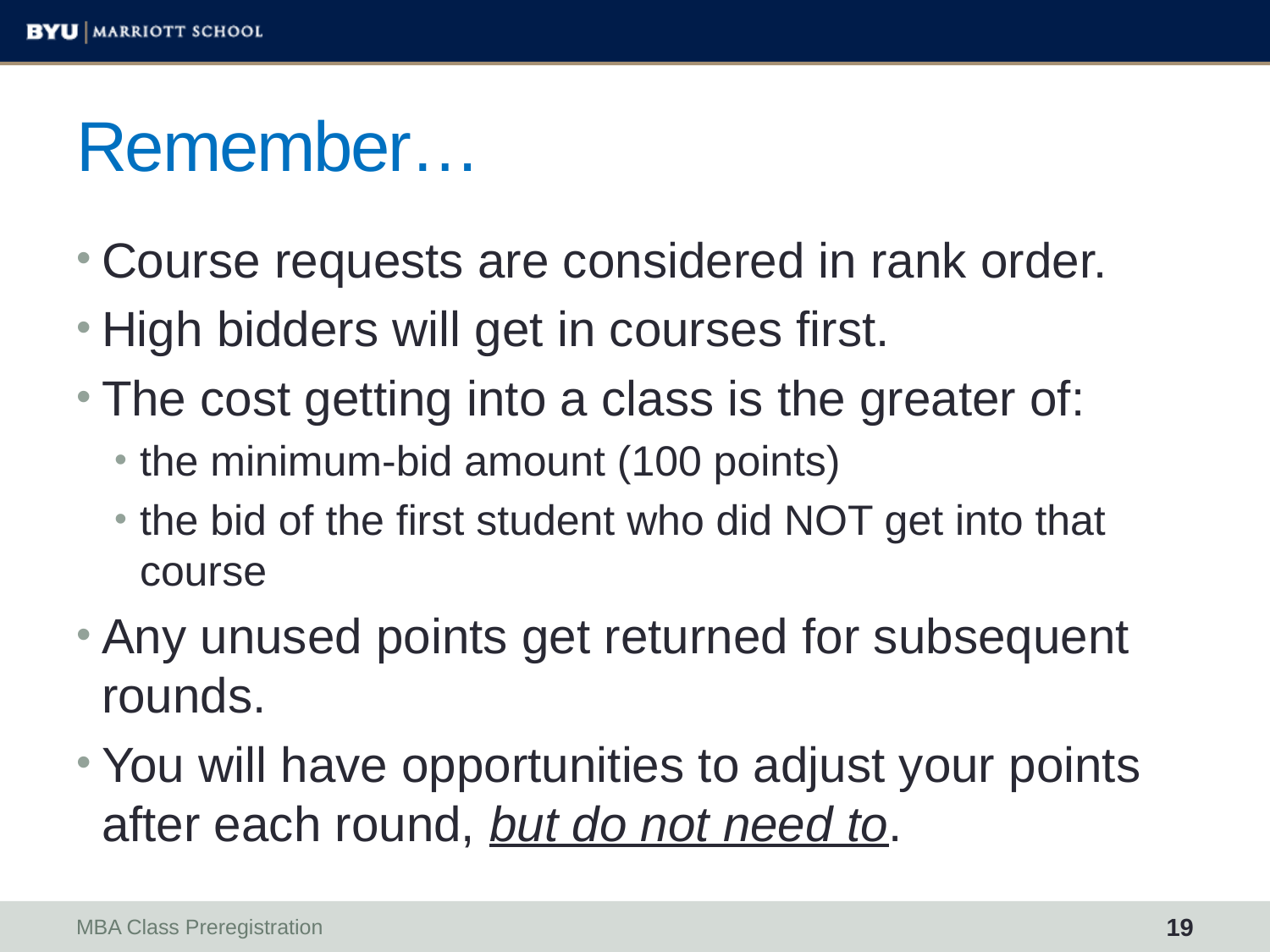

# Remember…
Course requests are considered in rank order.
High bidders will get in courses first.
The cost getting into a class is the greater of:
the minimum-bid amount (100 points)
the bid of the first student who did NOT get into that course
Any unused points get returned for subsequent rounds.
You will have opportunities to adjust your points after each round, but do not need to.
MBA Class Preregistration
19